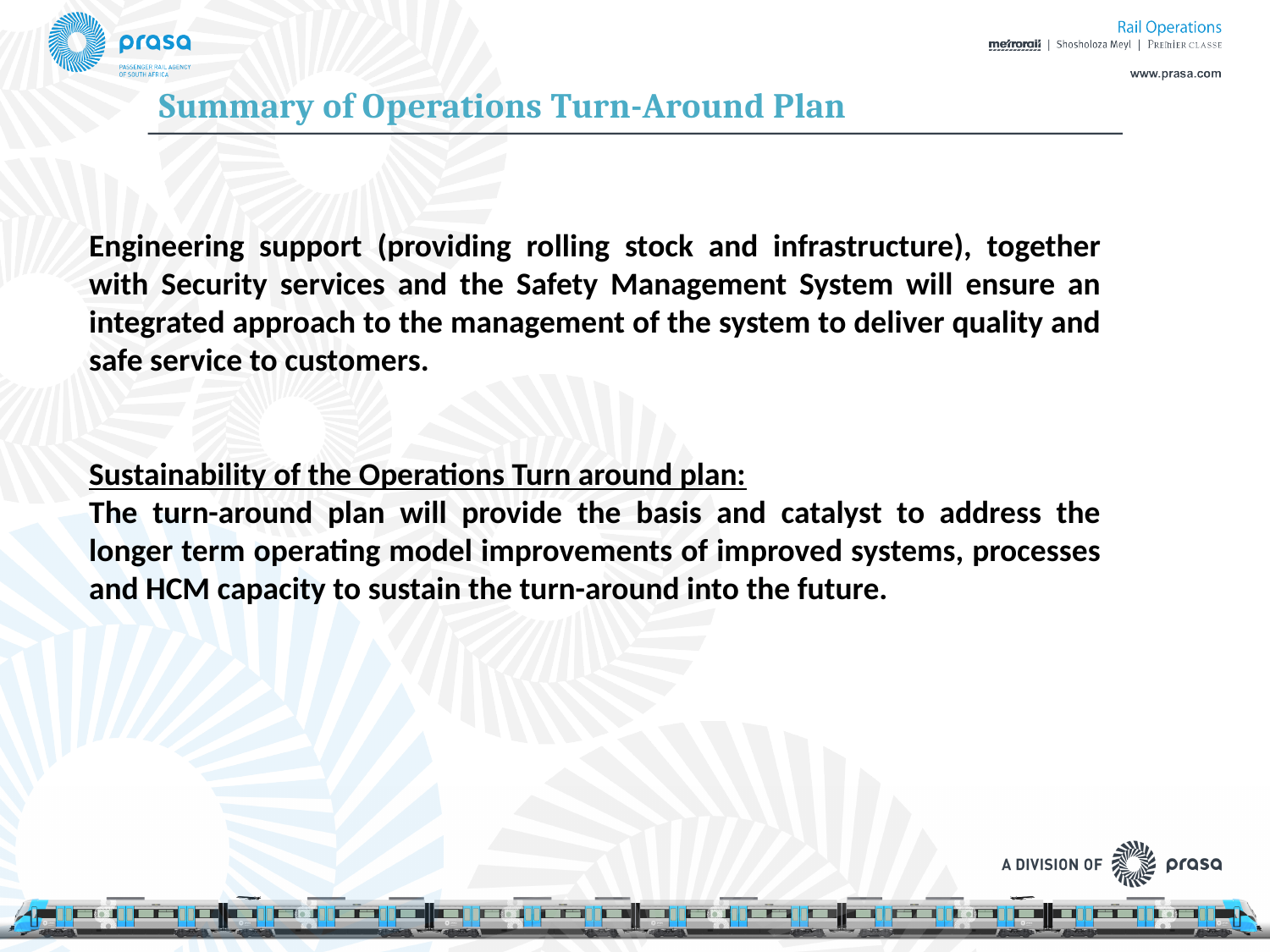

# Summary of Operations Turn-Around Plan
Engineering support (providing rolling stock and infrastructure), together with Security services and the Safety Management System will ensure an integrated approach to the management of the system to deliver quality and safe service to customers.

Sustainability of the Operations Turn around plan:
The turn-around plan will provide the basis and catalyst to address the longer term operating model improvements of improved systems, processes and HCM capacity to sustain the turn-around into the future.

14